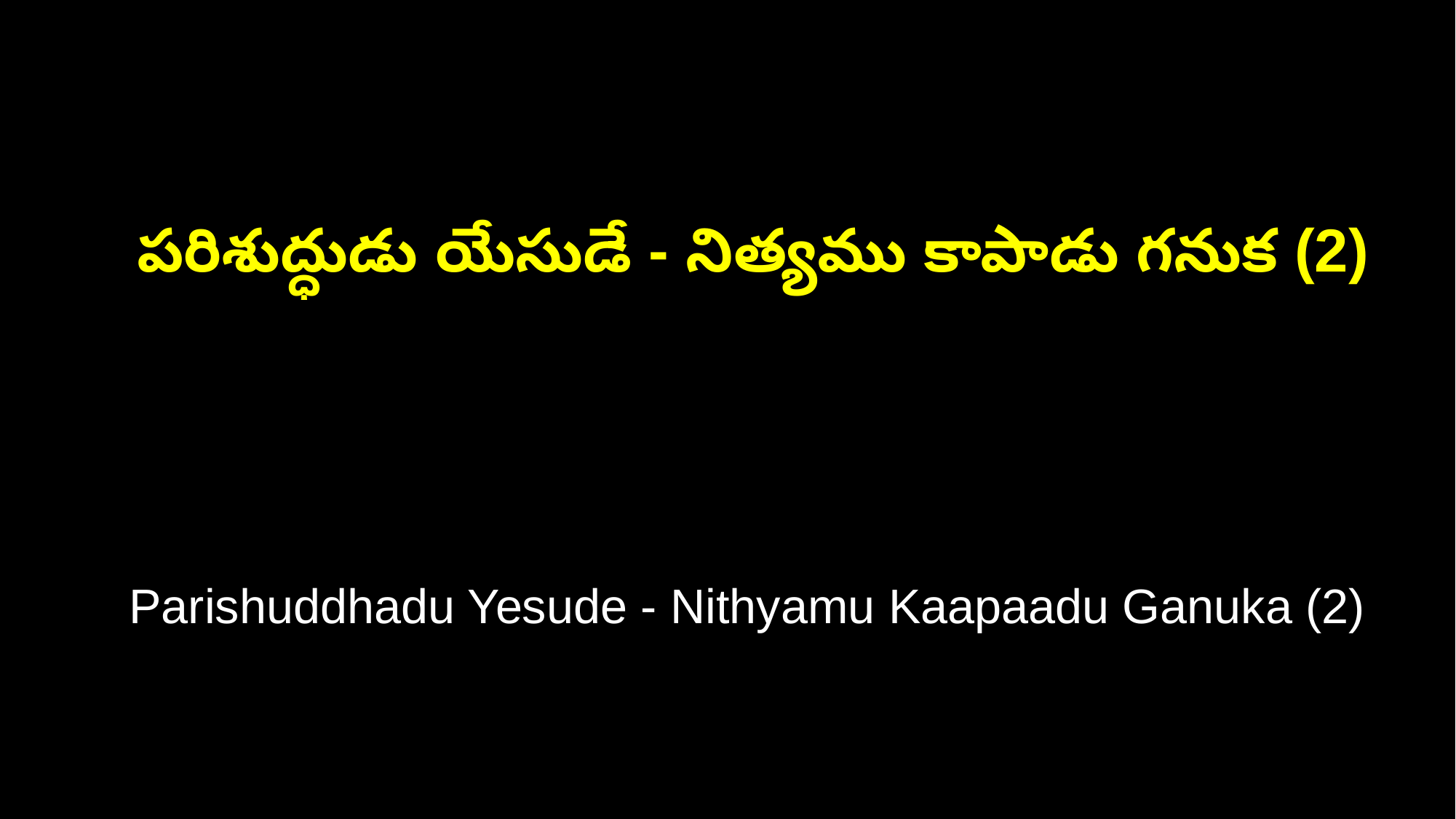

పరిశుద్ధుడు యేసుడే - నిత్యము కాపాడు గనుక (2)
   Parishuddhadu Yesude - Nithyamu Kaapaadu Ganuka (2)